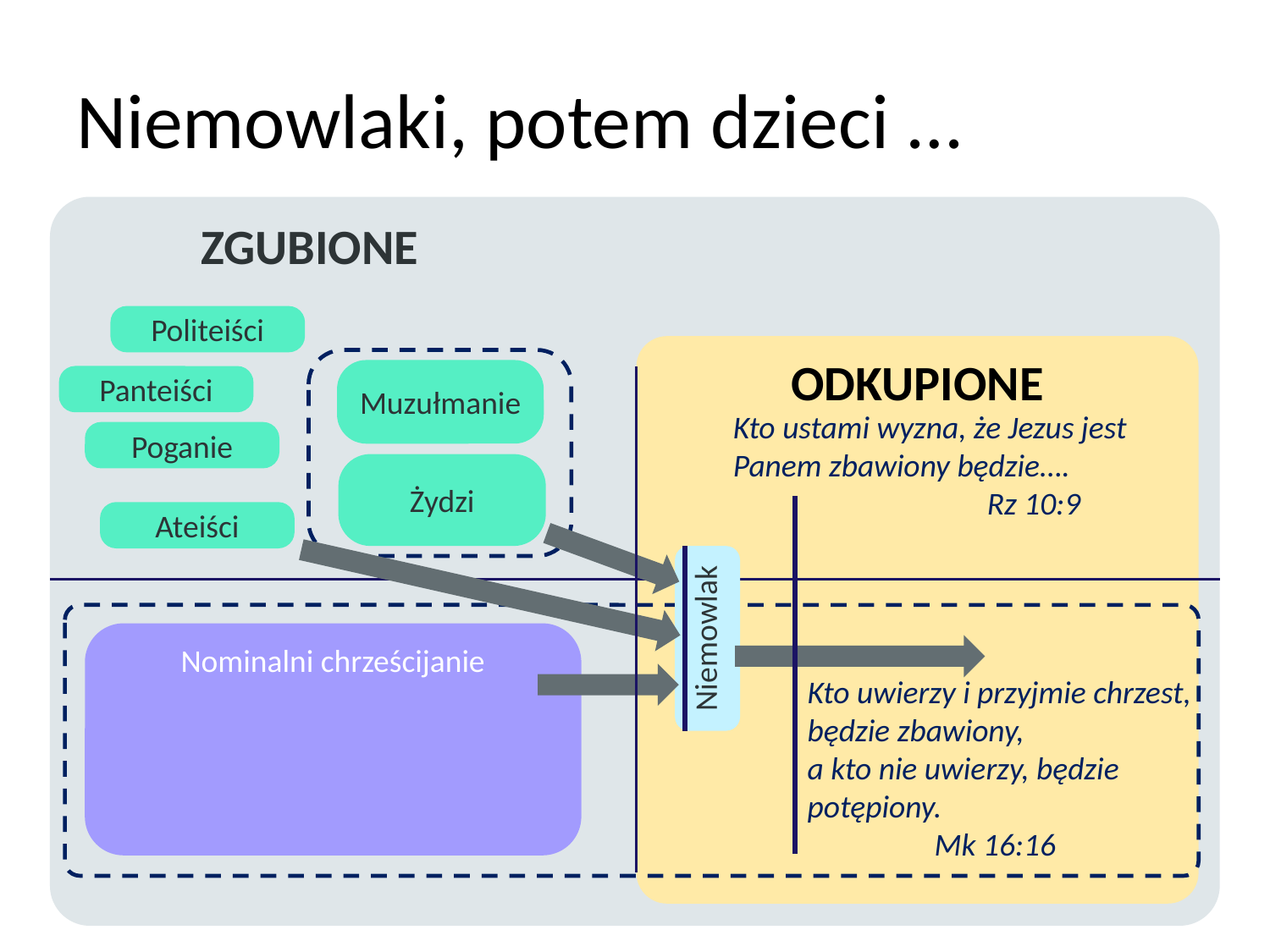

# Niemowlaki, potem dzieci …
	ZGUBIONE
Politeiści
ODKUPIONE

Muzułmanie
Panteiści
Kto ustami wyzna, że Jezus jest Panem zbawiony będzie….
		Rz 10:9
Poganie
Żydzi
Ateiści

Niemowlak

Nominalni chrześcijanie

Kto uwierzy i przyjmie chrzest, będzie zbawiony,
a kto nie uwierzy, będzie potępiony.
	Mk 16:16